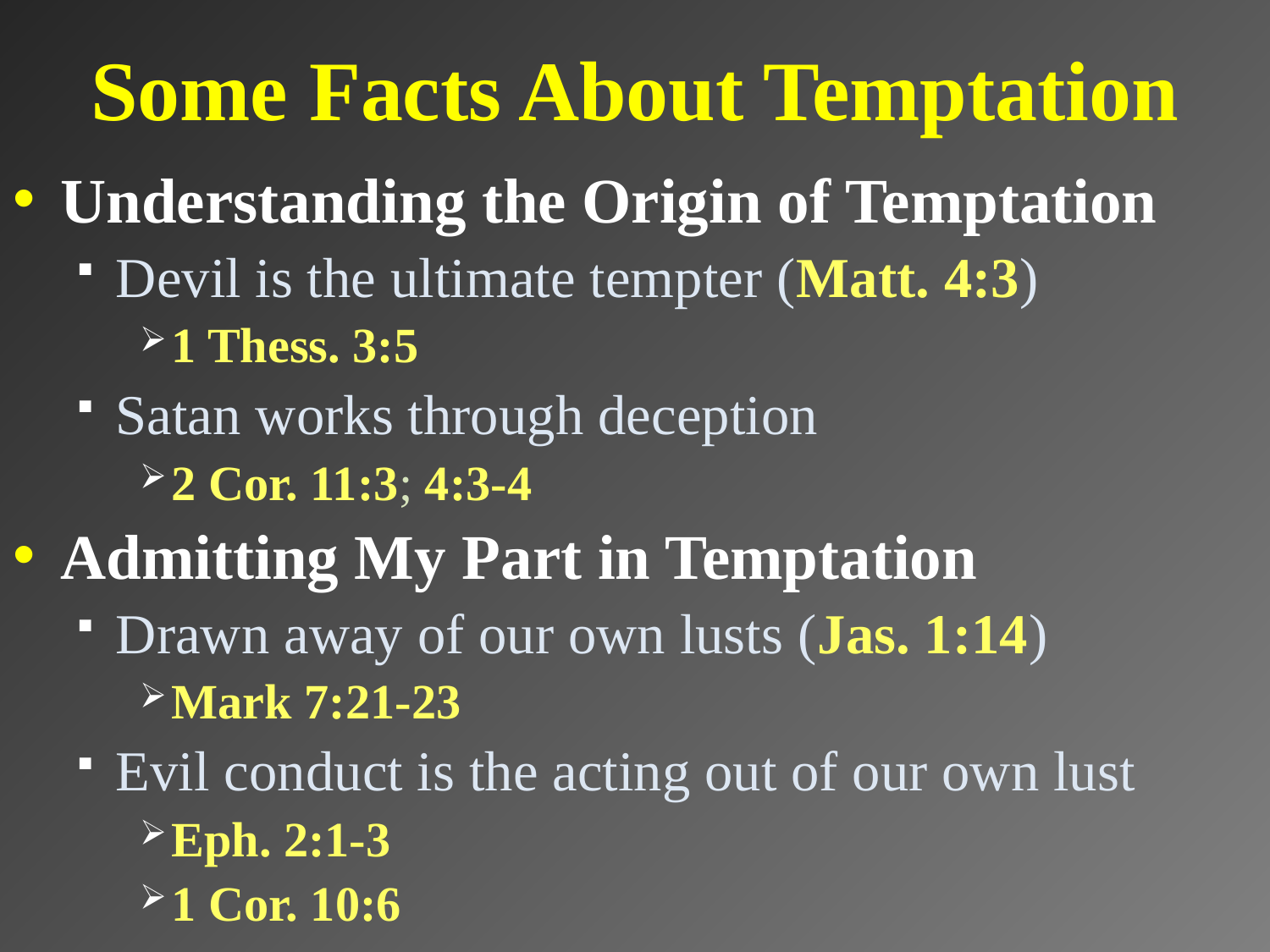

# Some Facts About Temptation
Understanding the Origin of Temptation
Devil is the ultimate tempter (Matt. 4:3)
1 Thess. 3:5
Satan works through deception
2 Cor. 11:3; 4:3-4
Admitting My Part in Temptation
Drawn away of our own lusts (Jas. 1:14)
Mark 7:21-23
Evil conduct is the acting out of our own lust
Eph. 2:1-3
1 Cor. 10:6